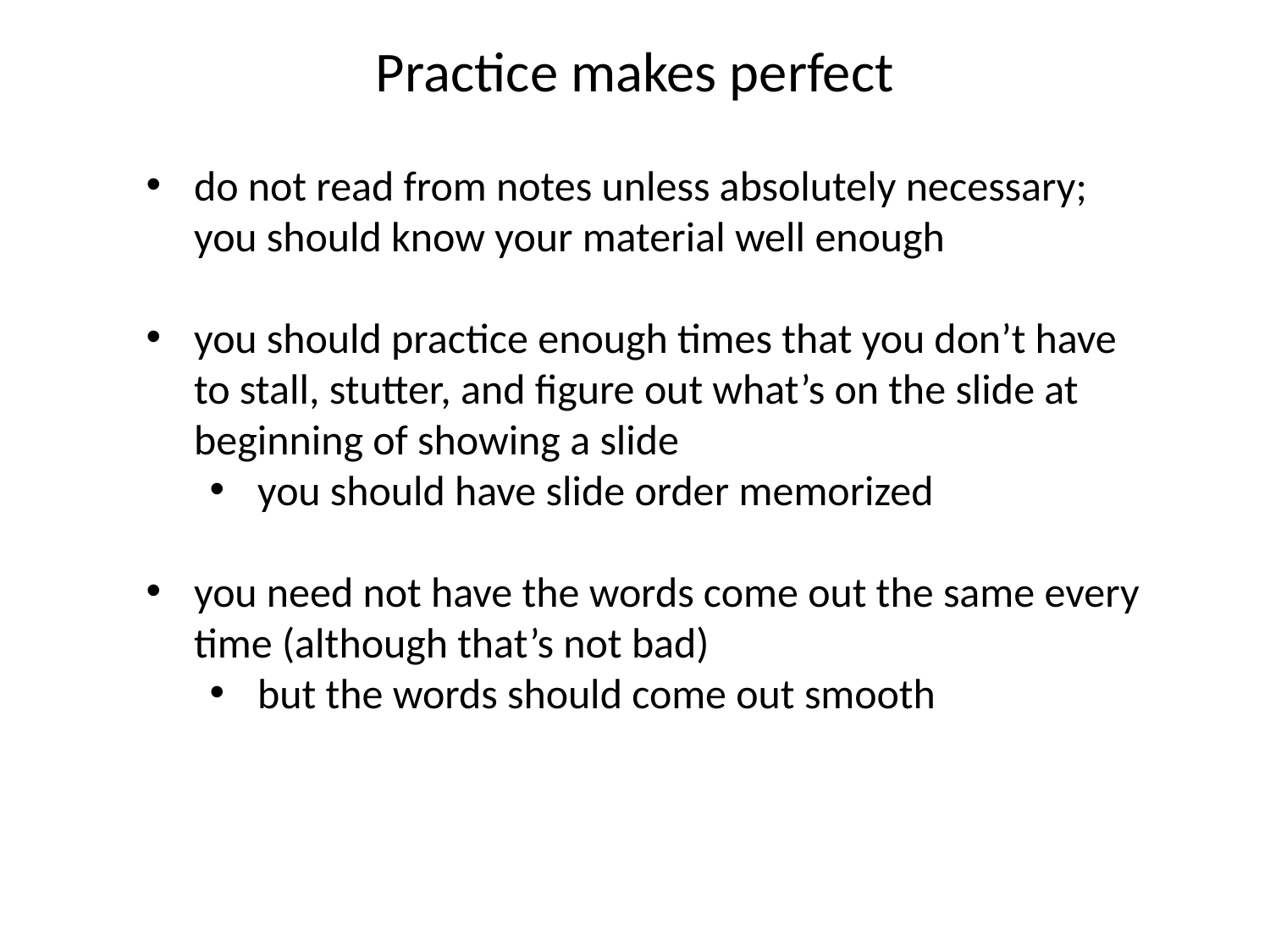

Practice makes perfect
do not read from notes unless absolutely necessary; you should know your material well enough

you should practice enough times that you don’t have to stall, stutter, and figure out what’s on the slide at beginning of showing a slide
you should have slide order memorized

you need not have the words come out the same every time (although that’s not bad)
but the words should come out smooth